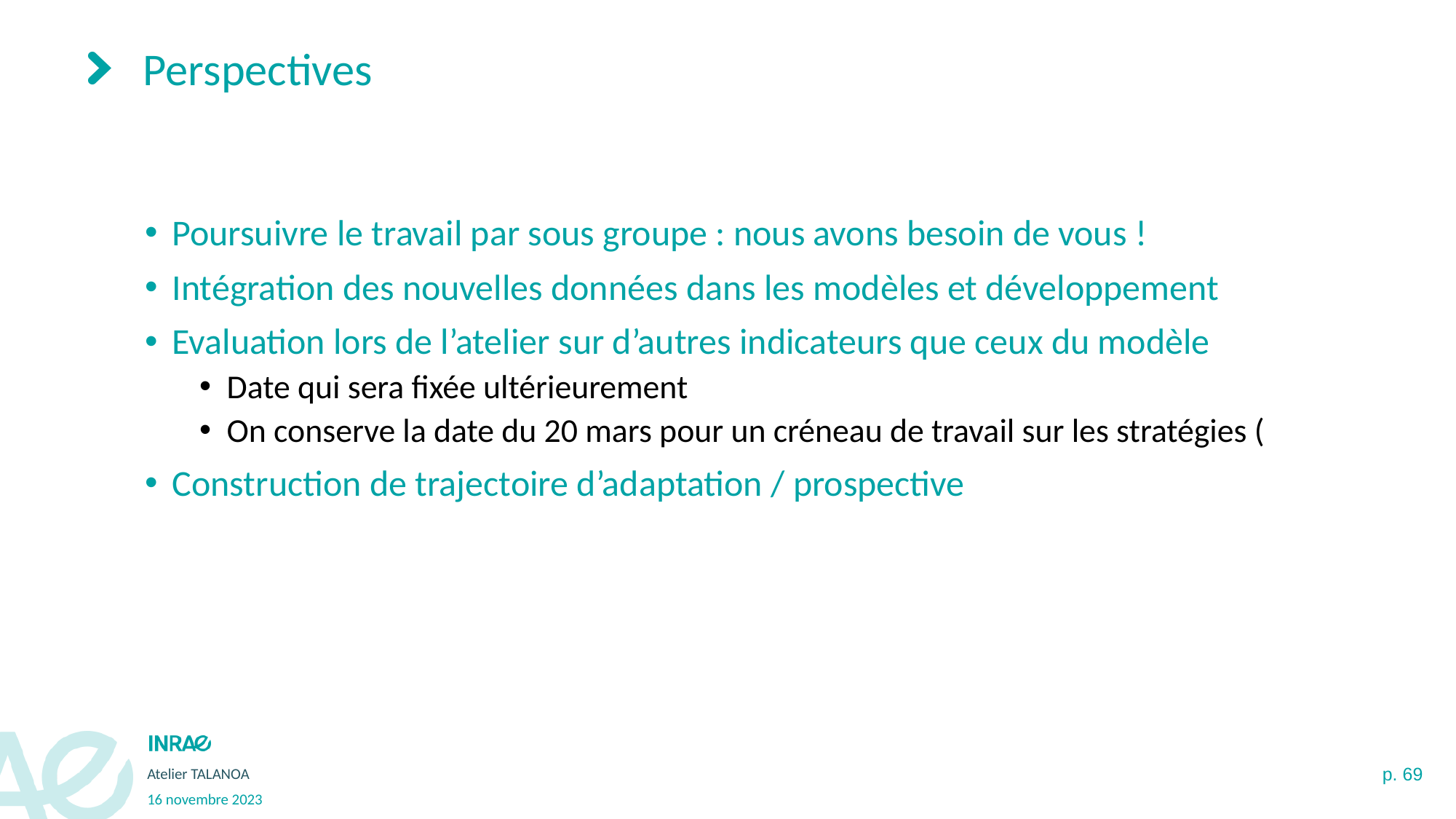

# Perspectives

Poursuivre le travail par sous groupe : nous avons besoin de vous !
Intégration des nouvelles données dans les modèles et développement
Evaluation lors de l’atelier sur d’autres indicateurs que ceux du modèle
Date qui sera fixée ultérieurement
On conserve la date du 20 mars pour un créneau de travail sur les stratégies (
Construction de trajectoire d’adaptation / prospective